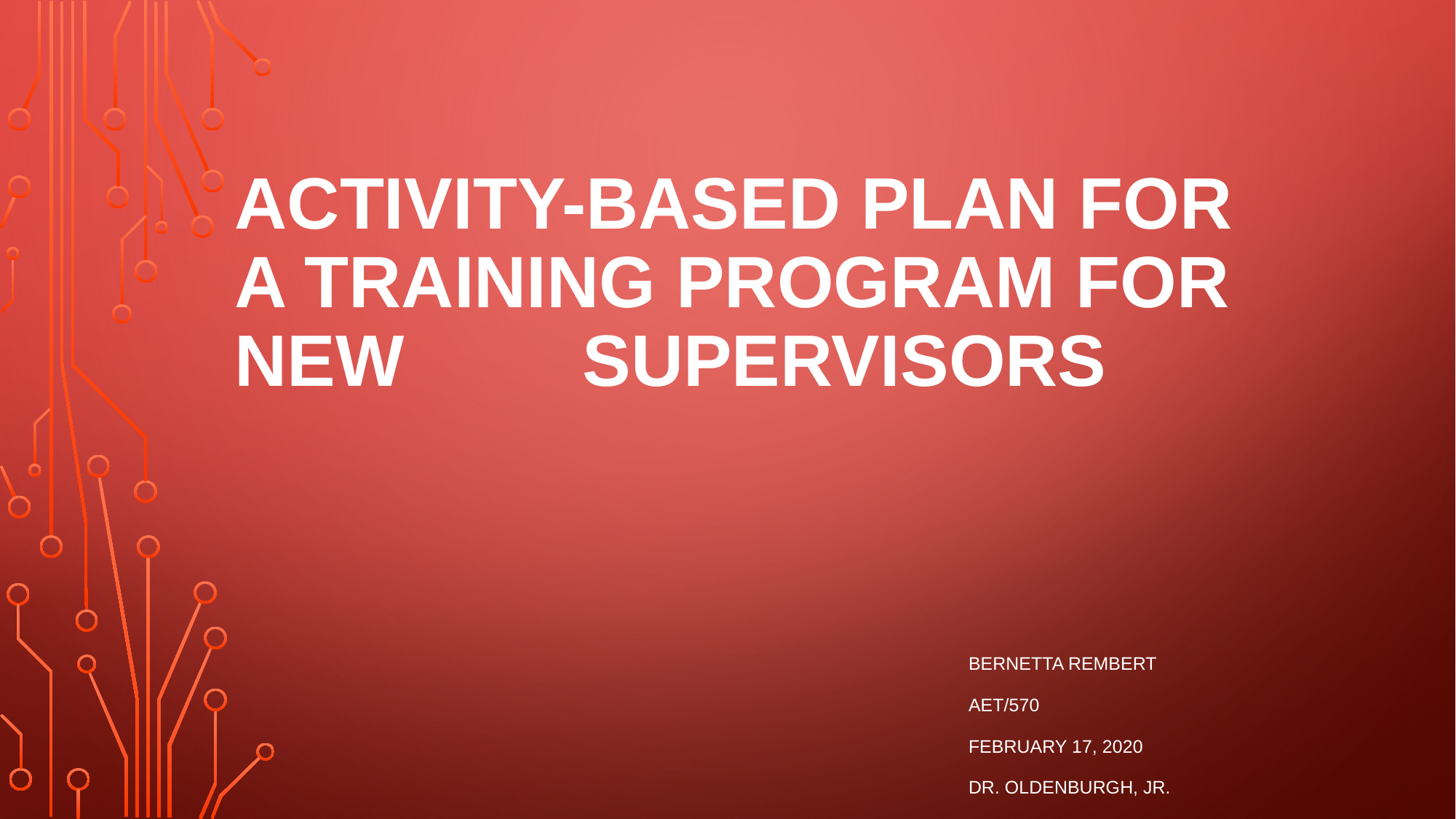

# ACTIVITY-BASED Plan For A TRAINING PROGRAM FOR NEW 		 SUPERVISORS
Bernetta Rembert
AET/570
February 17, 2020
Dr. Oldenburgh, Jr.